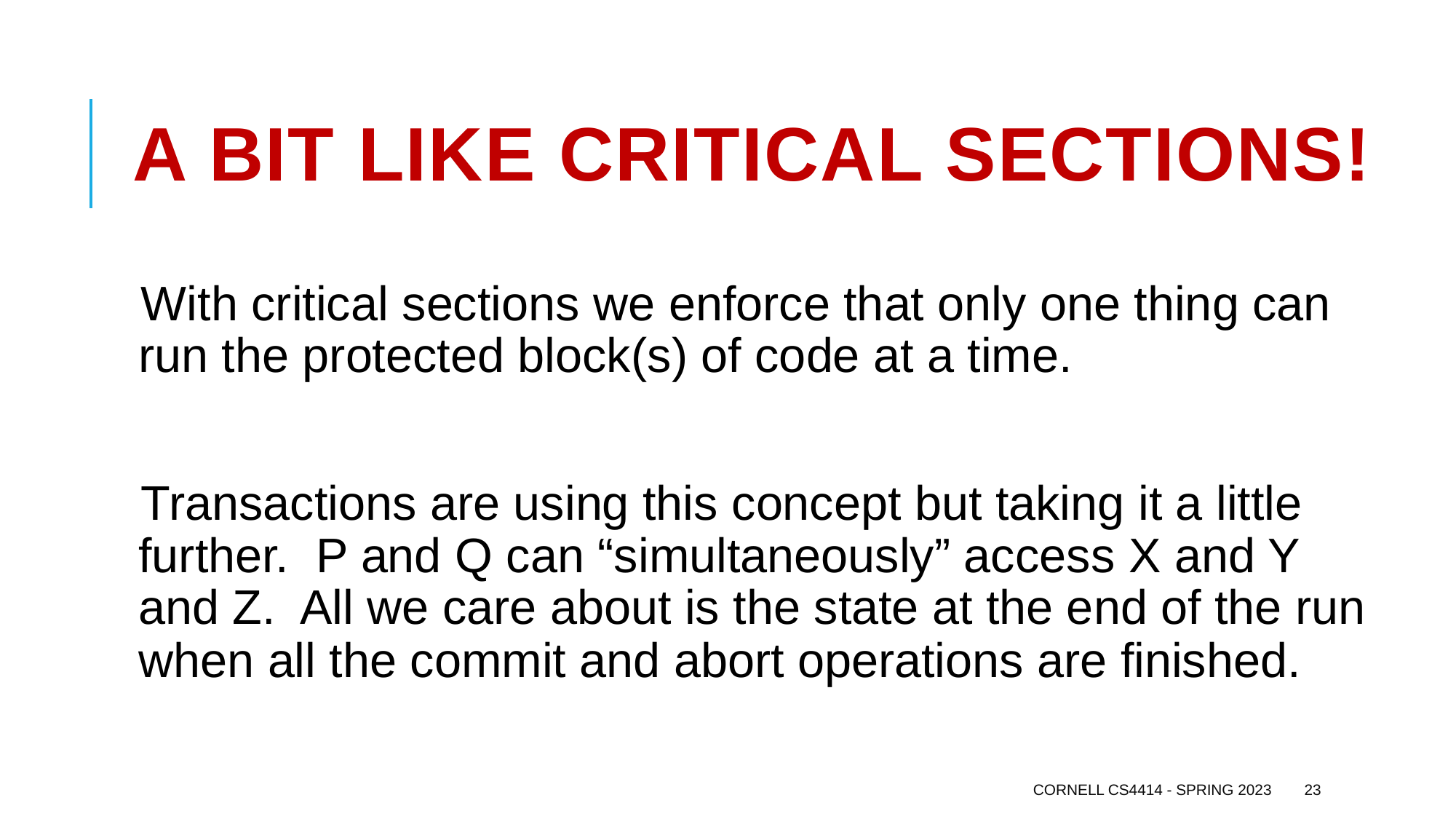

# A bit like critical sections!
With critical sections we enforce that only one thing can run the protected block(s) of code at a time.

Transactions are using this concept but taking it a little further.  P and Q can “simultaneously” access X and Y and Z.  All we care about is the state at the end of the run when all the commit and abort operations are finished.

Cornell CS4414 - Spring 2023
23